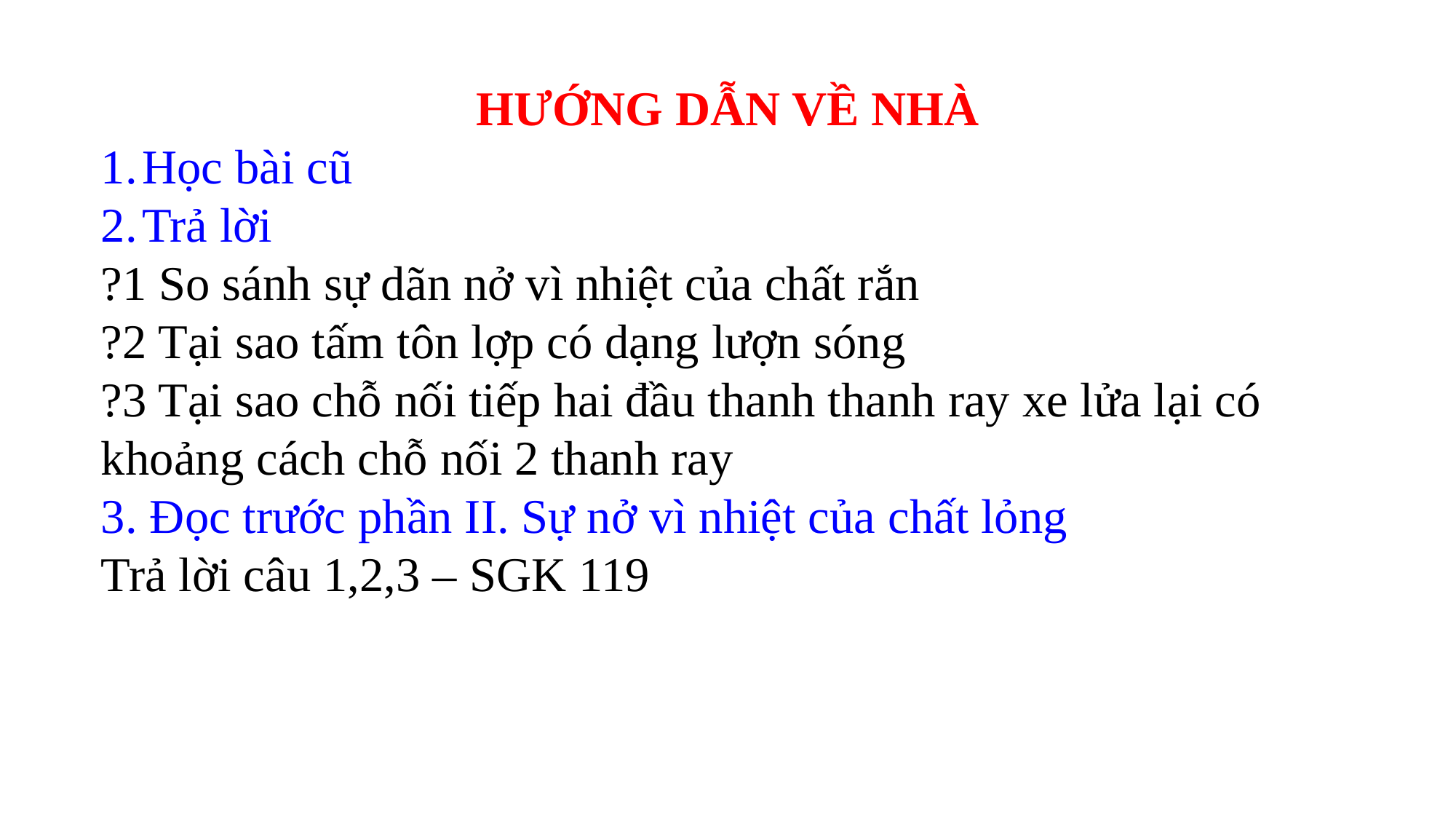

HƯỚNG DẪN VỀ NHÀ
Học bài cũ
Trả lời
?1 So sánh sự dãn nở vì nhiệt của chất rắn
?2 Tại sao tấm tôn lợp có dạng lượn sóng
?3 Tại sao chỗ nối tiếp hai đầu thanh thanh ray xe lửa lại có khoảng cách chỗ nối 2 thanh ray
3. Đọc trước phần II. Sự nở vì nhiệt của chất lỏng
Trả lời câu 1,2,3 – SGK 119